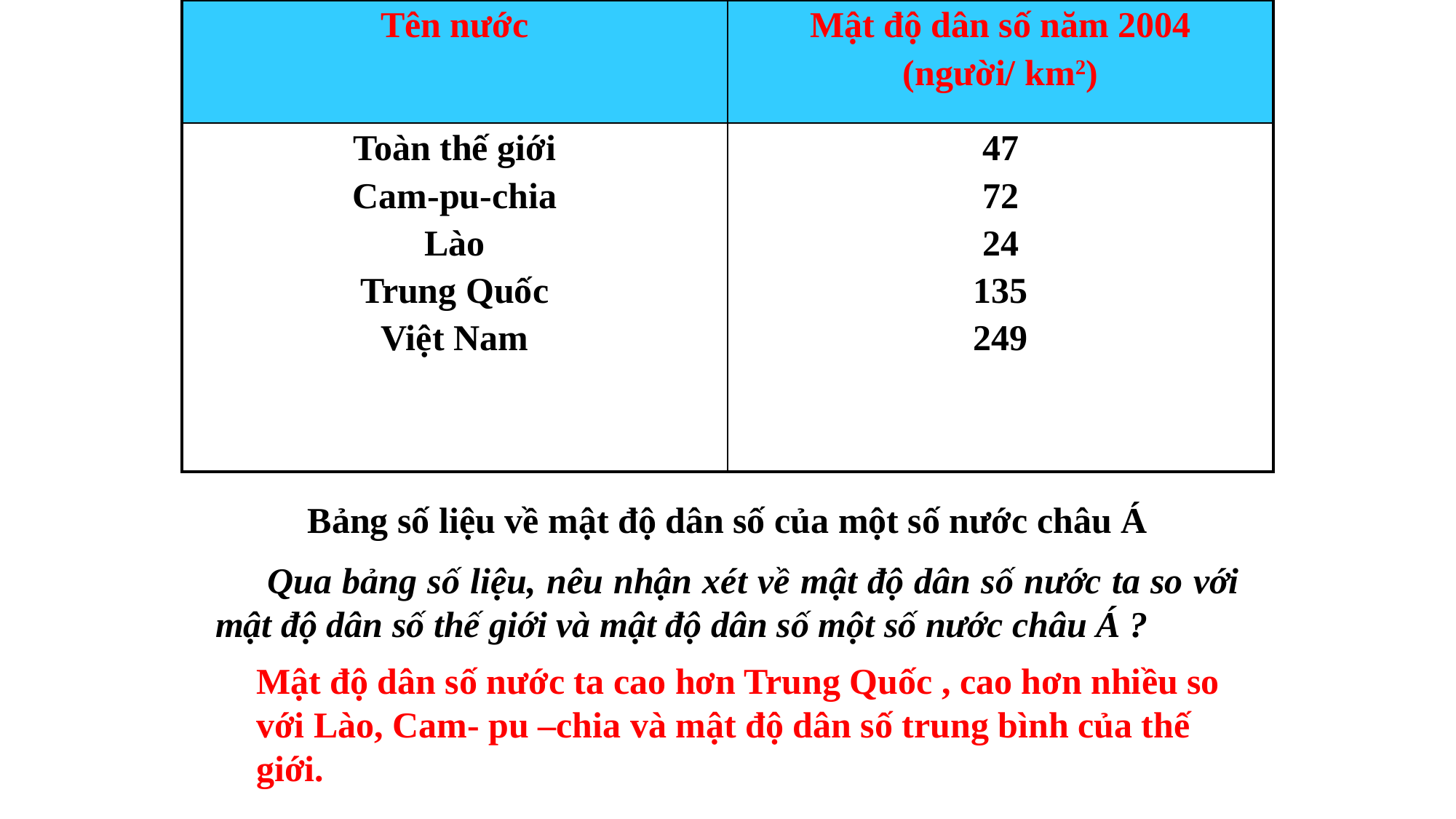

| Tên nước | Mật độ dân số năm 2004 (người/ km2) |
| --- | --- |
| Toàn thế giới Cam-pu-chia Lào Trung Quốc Việt Nam | 47 72 24 135 249 |
Bảng số liệu về mật độ dân số của một số nước châu Á

     Qua bảng số liệu, nêu nhận xét về mật độ dân số nước ta so với mật độ dân số thế giới và mật độ dân số một số nước châu Á ?
Mật độ dân số nước ta cao hơn Trung Quốc , cao hơn nhiều so với Lào, Cam- pu –chia và mật độ dân số trung bình của thế giới.